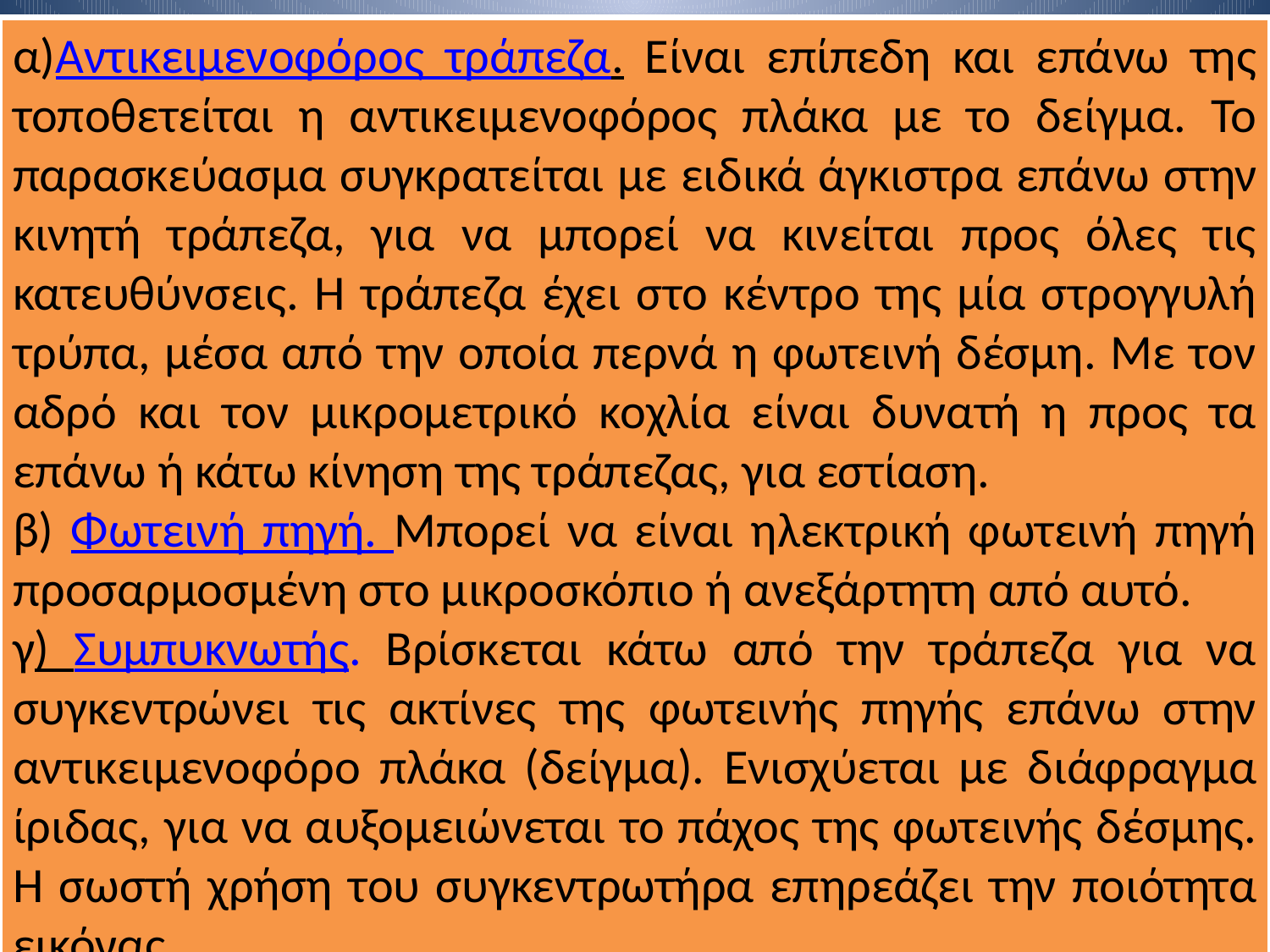

α)Αντικειμενοφόρος τράπεζα. Είναι επίπεδη και επάνω της τοποθετείται η αντικειμενοφόρος πλάκα με το δείγμα. Το παρασκεύασμα συγκρατείται με ειδικά άγκιστρα επάνω στην κινητή τράπεζα, για να μπορεί να κινείται προς όλες τις κατευθύνσεις. Η τράπεζα έχει στο κέντρο της μία στρογγυλή τρύπα, μέσα από την οποία περνά η φωτεινή δέσμη. Με τον αδρό και τον μικρομετρικό κοχλία είναι δυνατή η προς τα επάνω ή κάτω κίνηση της τράπεζας, για εστίαση.
β) Φωτεινή πηγή. Μπορεί να είναι ηλεκτρική φωτεινή πηγή προσαρμοσμένη στο μικροσκόπιο ή ανεξάρτητη από αυτό.
γ) Συμπυκνωτής. Βρίσκεται κάτω από την τράπεζα για να συγκεντρώνει τις ακτίνες της φωτεινής πηγής επάνω στην αντικειμενoφόρo πλάκα (δείγμα). Ενισχύεται με διάφραγμα ίριδας, για να αυξομειώνεται το πάχος της φωτεινής δέσμης. Η σωστή χρήση του συγκεντρωτήρα επηρεάζει την ποιότητα εικόνας.